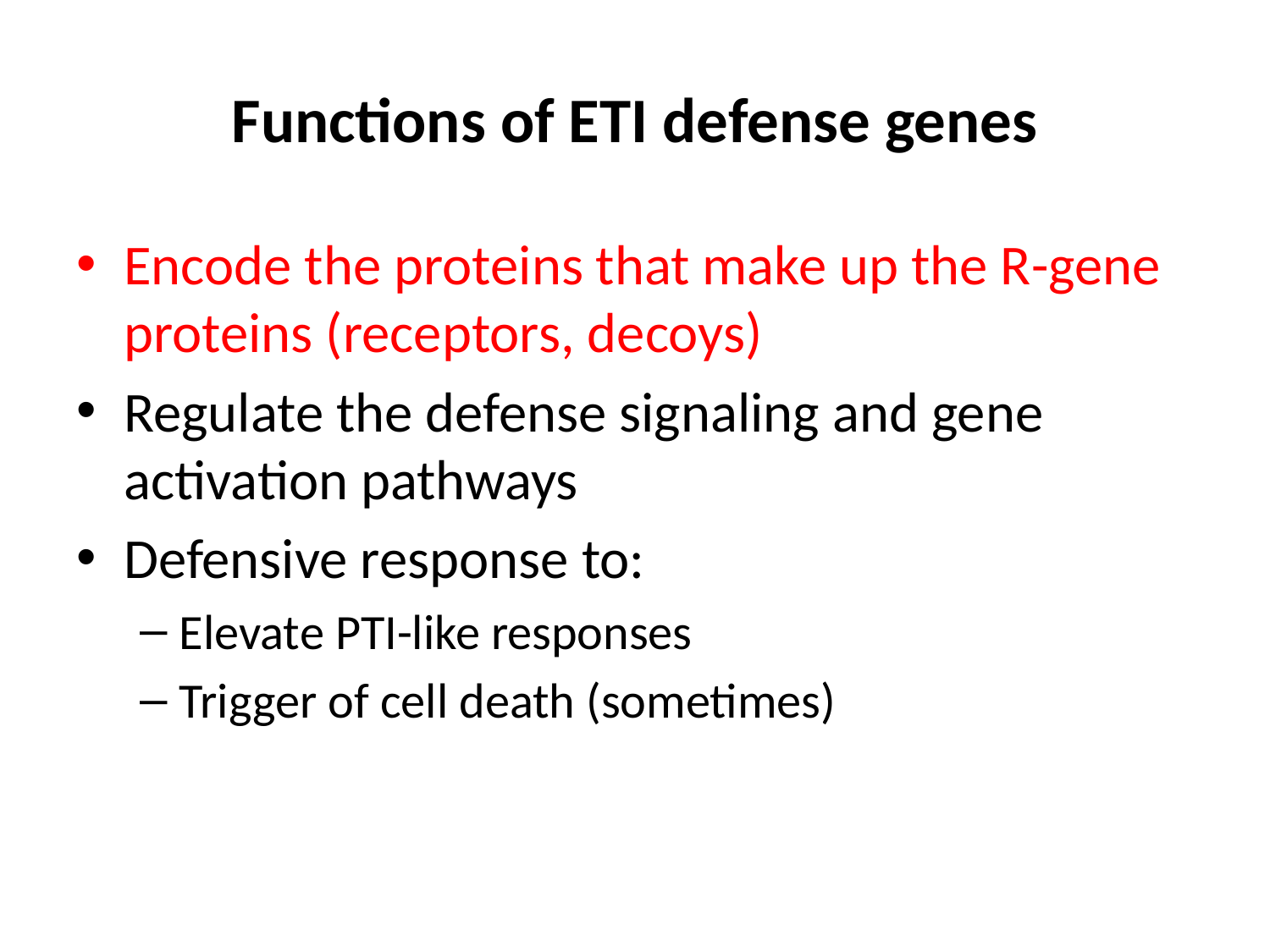

# Functions of ETI defense genes
Encode the proteins that make up the R-gene proteins (receptors, decoys)
Regulate the defense signaling and gene activation pathways
Defensive response to:
Elevate PTI-like responses
Trigger of cell death (sometimes)